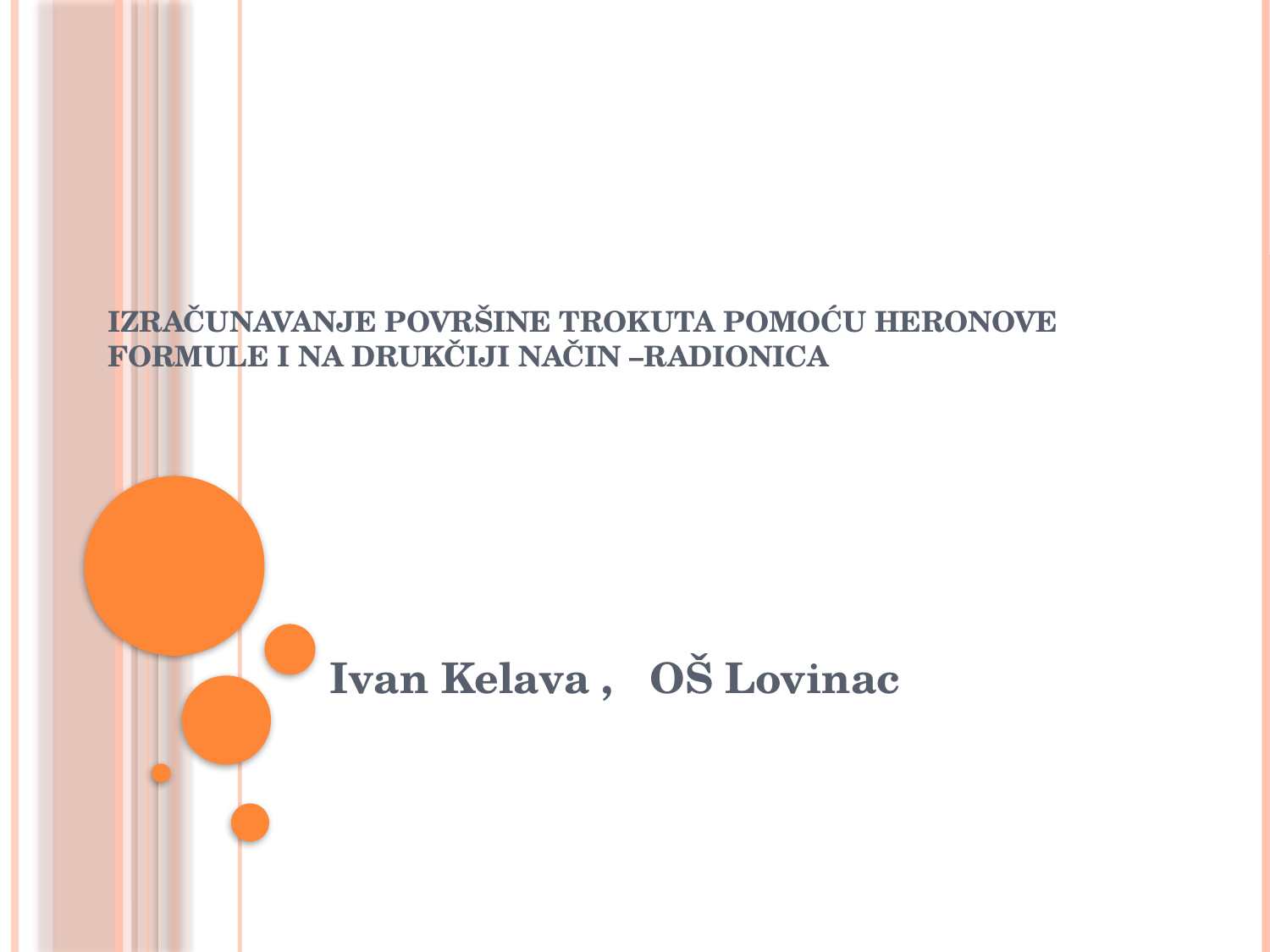

# Izračunavanje površine trokuta pomoću Heronove formule i na drukčiji način –radionica
Ivan Kelava ,   OŠ Lovinac